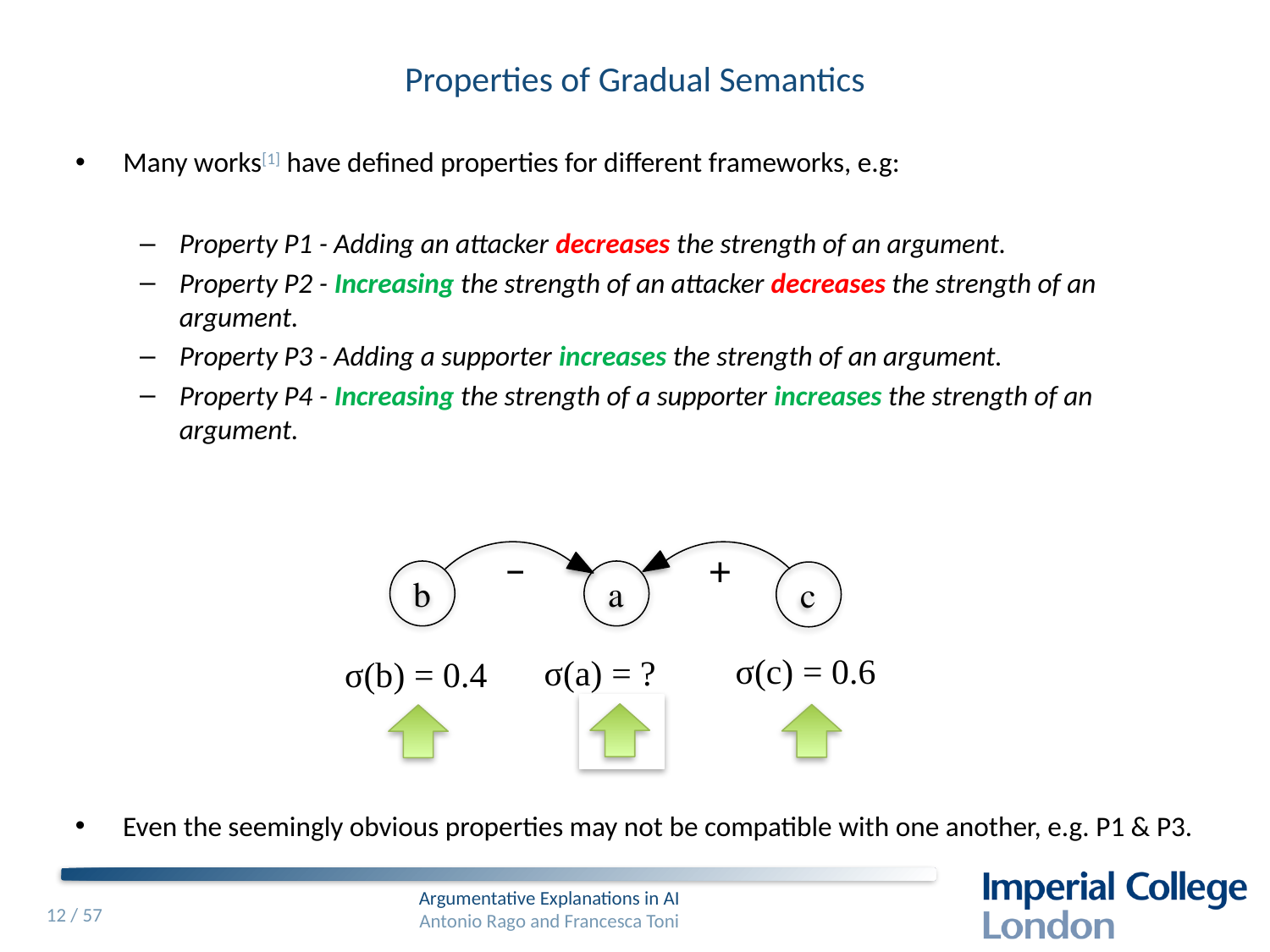

# Properties of Gradual Semantics
Many works[1] have defined properties for different frameworks, e.g:
Property P1 - Adding an attacker decreases the strength of an argument.
Property P2 - Increasing the strength of an attacker decreases the strength of an argument.
Property P3 - Adding a supporter increases the strength of an argument.
Property P4 - Increasing the strength of a supporter increases the strength of an argument.
Property 1 - Adding (removing) an attacker decreases (increases, respectively) the strength of an argument.
Property 2 - Increasing (decreasing) the strength of an attacker decreases (increases, respectively) the strength of an argument.
Property 3 - Adding (removing) a supporter increases (decreases, respectively) the strength of an argument.
Property 4 - Increasing (decreasing) the strength of a supporter increases (decreases, respectively) the strength of an argument.
−

+

b
a
c
σ(a) = 0
σ(a) = 0.25
σ(c) = 0.5
σ(a) = 0.75
σ(a) = 0.5
σ(a) = 1
σ(c) = 0.6
σ(b) = 0.5
σ(c) = 1
σ(a) = ?
σ(b) = 1
σ(b) = 0.4

Even the seemingly obvious properties may not be compatible with one another, e.g. P1 & P3.